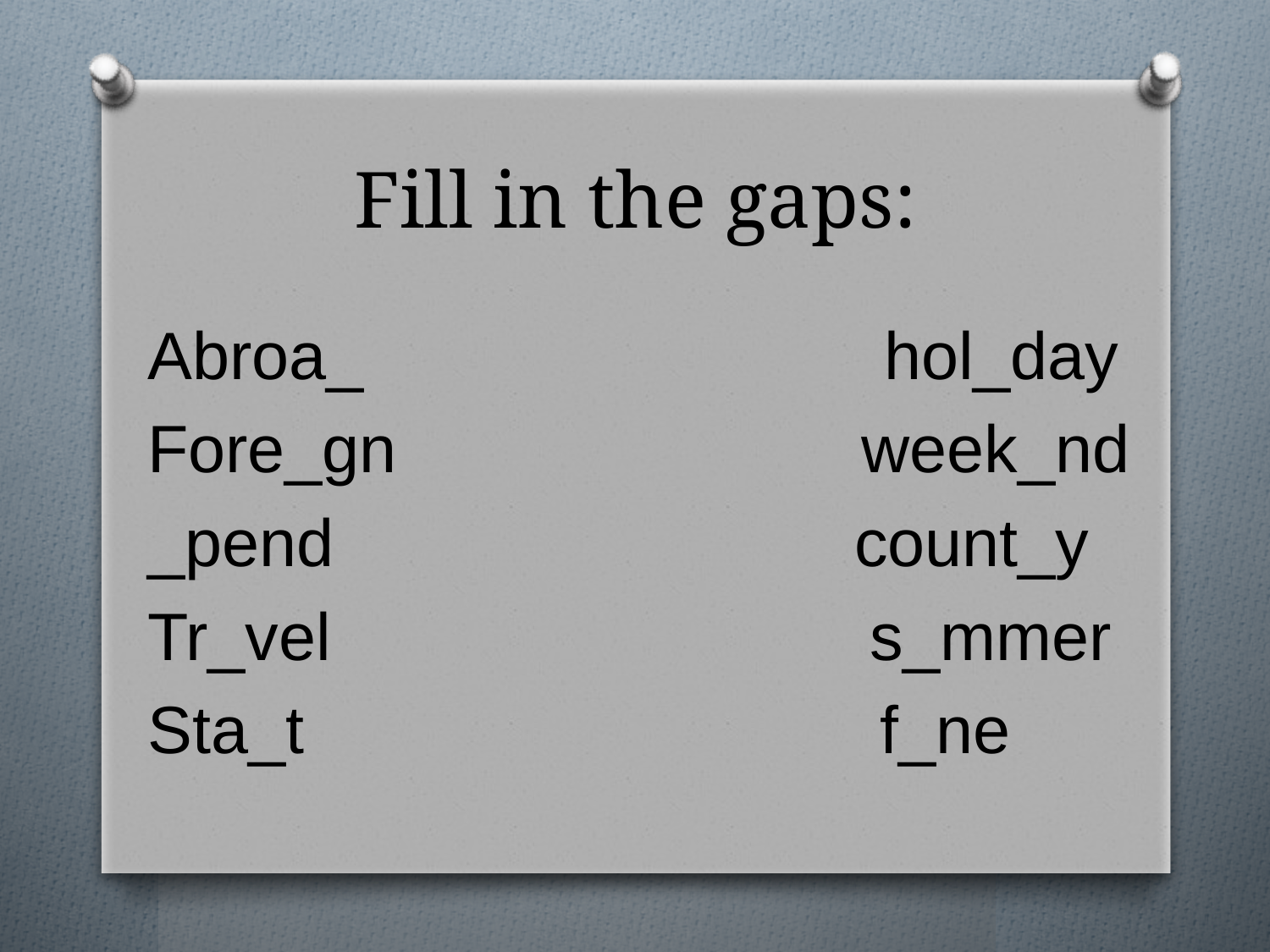

# Fill in the gaps:
Abroa_                            hol_day
Fore_gn                         week_nd
_pend                            count_y
Tr_vel                             s_mmer
Sta_t                               f_ne